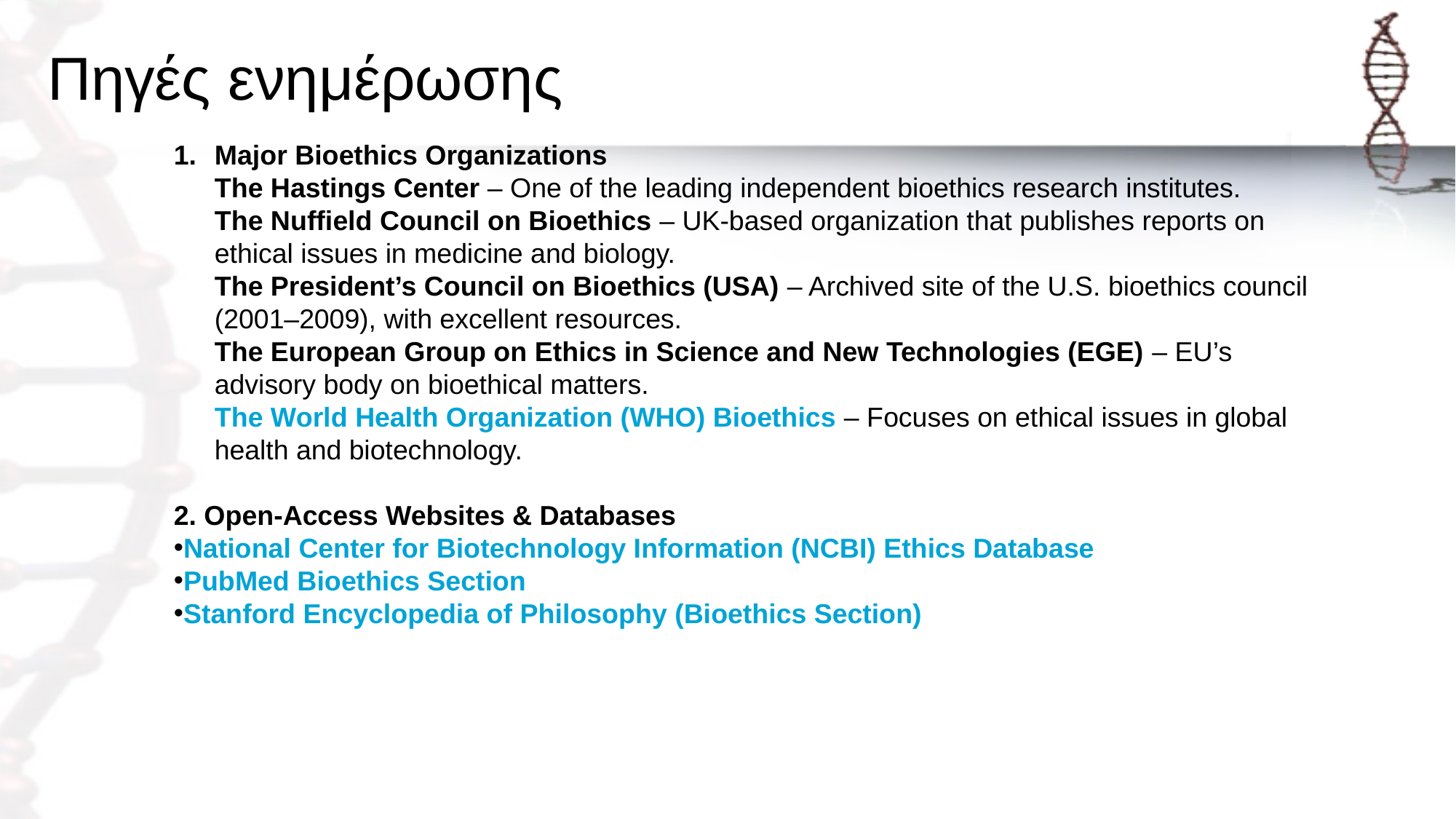

# Πηγές ενημέρωσης
Major Bioethics Organizations
The Hastings Center – One of the leading independent bioethics research institutes.
The Nuffield Council on Bioethics – UK-based organization that publishes reports on ethical issues in medicine and biology.
The President’s Council on Bioethics (USA) – Archived site of the U.S. bioethics council (2001–2009), with excellent resources.
The European Group on Ethics in Science and New Technologies (EGE) – EU’s advisory body on bioethical matters.
The World Health Organization (WHO) Bioethics – Focuses on ethical issues in global health and biotechnology.

2. Open-Access Websites & Databases
National Center for Biotechnology Information (NCBI) Ethics Database
PubMed Bioethics Section
Stanford Encyclopedia of Philosophy (Bioethics Section)